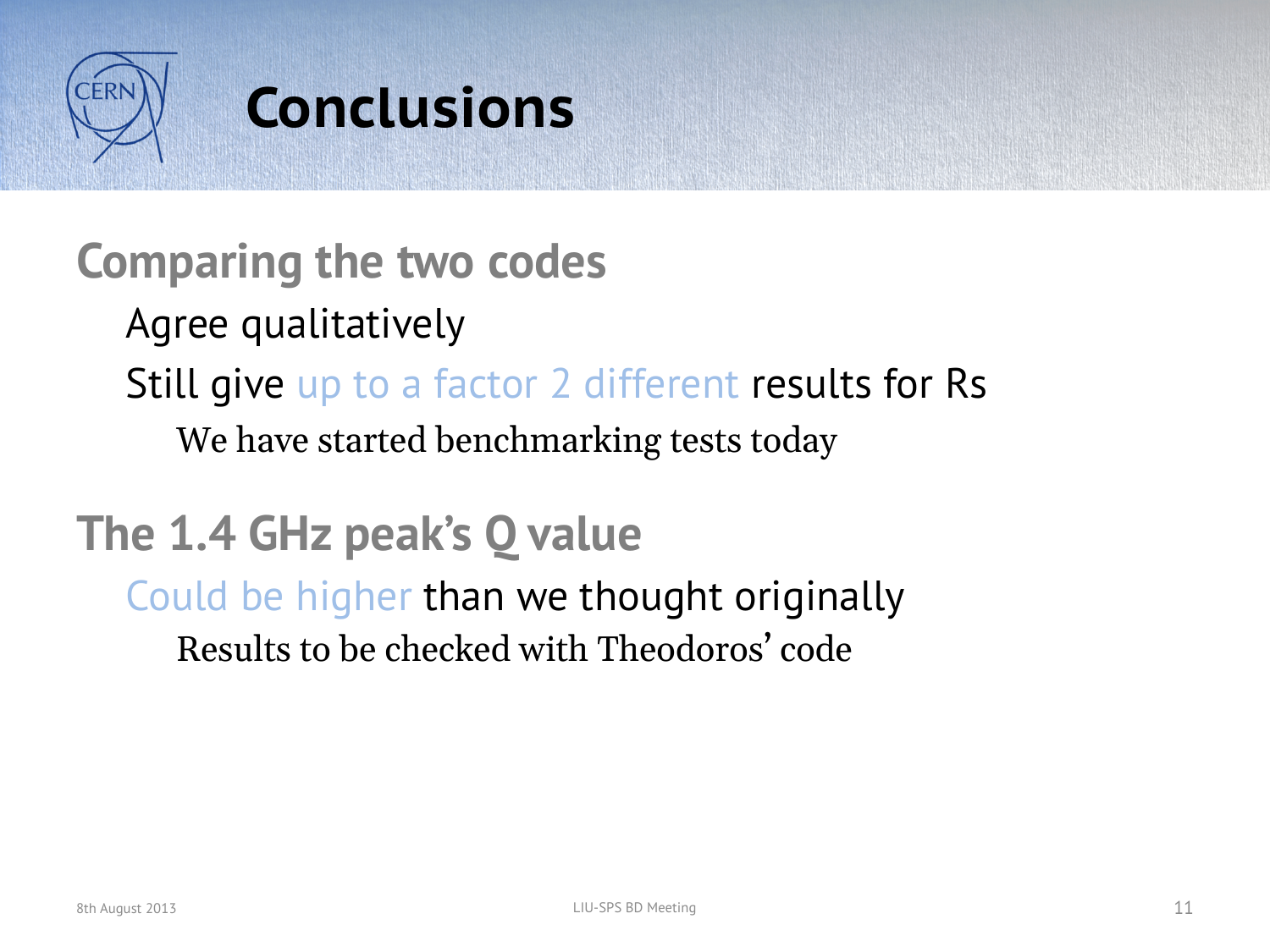

# Conclusions
Comparing the two codes
Agree qualitatively
Still give up to a factor 2 different results for Rs
We have started benchmarking tests today
The 1.4 GHz peak’s Q value
Could be higher than we thought originally
Results to be checked with Theodoros’ code
8th August 2013
LIU-SPS BD Meeting
11